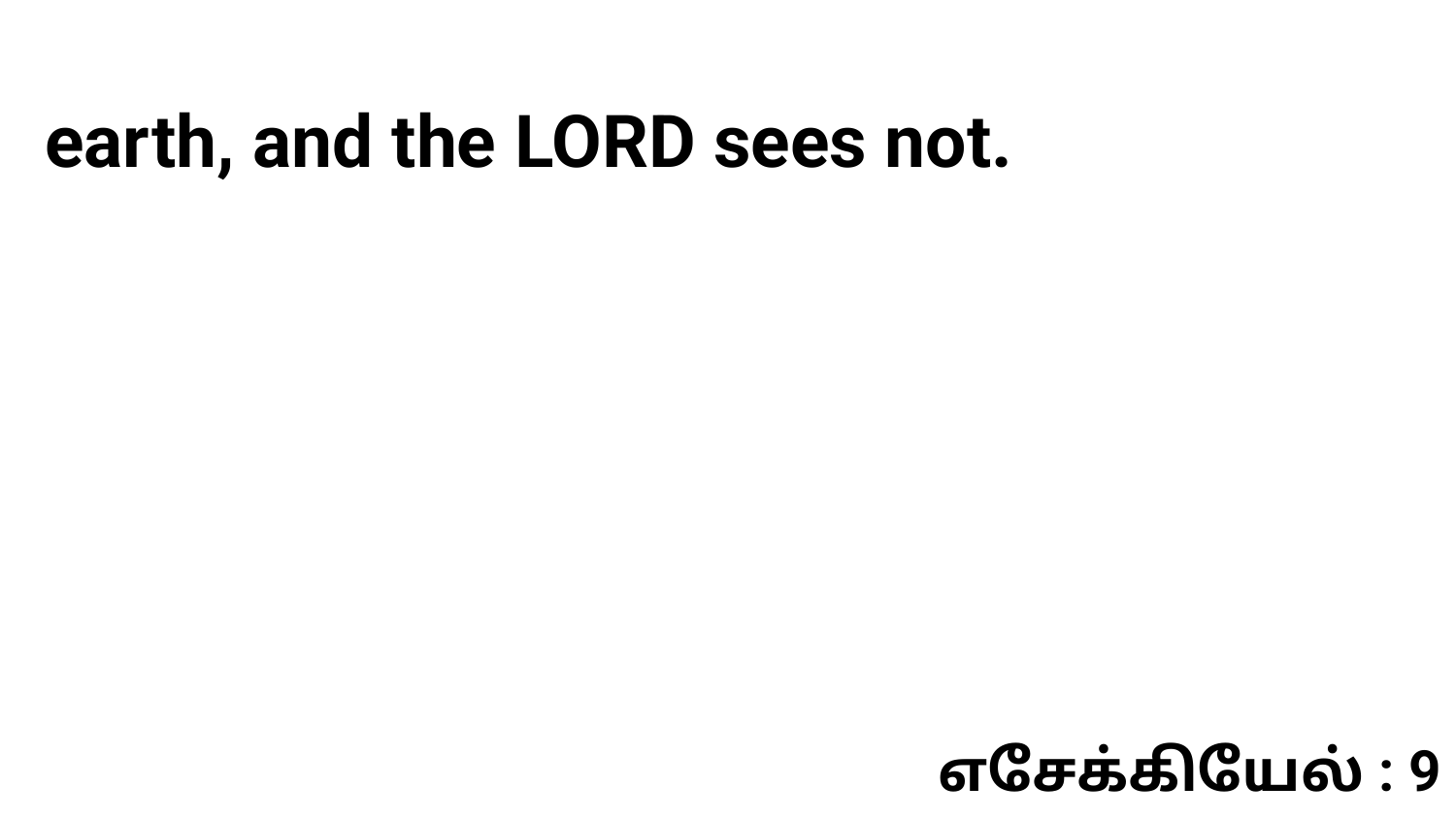

earth, and the LORD sees not.
எசேக்கியேல் : 9